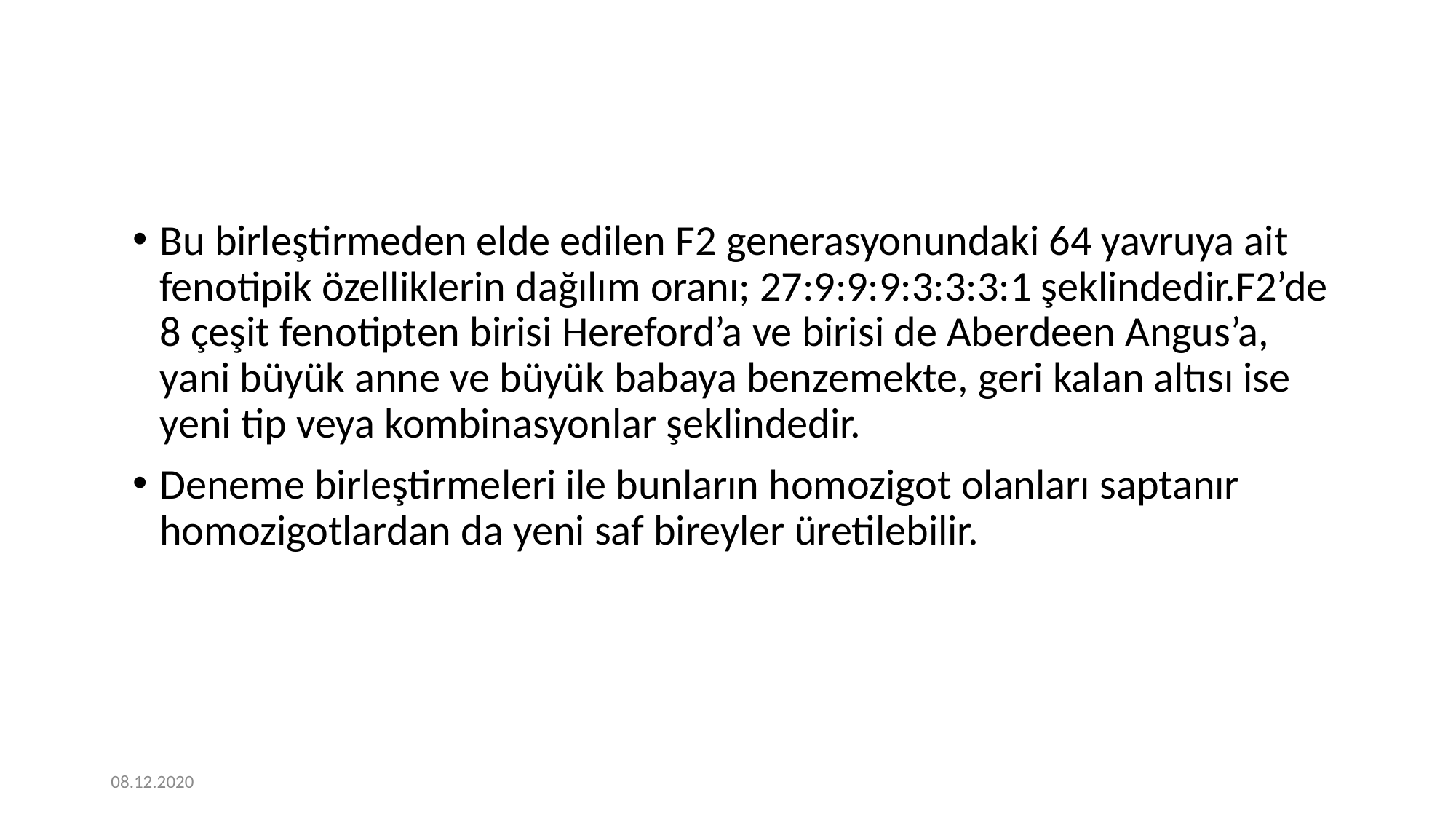

Bu birleştirmeden elde edilen F2 generasyonundaki 64 yavruya ait fenotipik özelliklerin dağılım oranı; 27:9:9:9:3:3:3:1 şeklindedir.F2’de 8 çeşit fenotipten birisi Hereford’a ve birisi de Aberdeen Angus’a, yani büyük anne ve büyük babaya benzemekte, geri kalan altısı ise yeni tip veya kombinasyonlar şeklindedir.
Deneme birleştirmeleri ile bunların homozigot olanları saptanır homozigotlardan da yeni saf bireyler üretilebilir.

08.12.2020